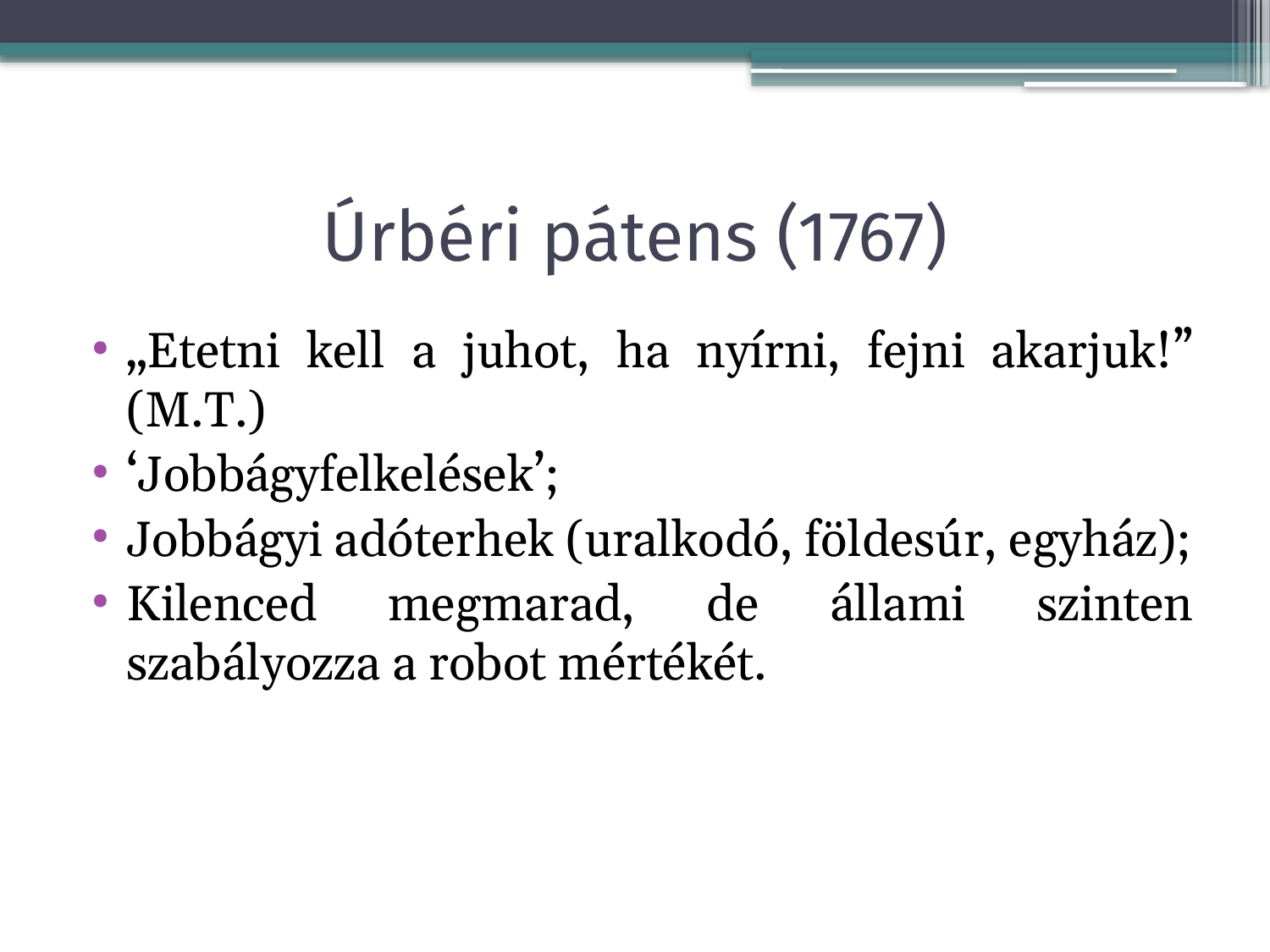

# Úrbéri pátens (1767)
„Etetni kell a juhot, ha nyírni, fejni akarjuk!” (M.T.)
‘Jobbágyfelkelések’;
Jobbágyi adóterhek (uralkodó, földesúr, egyház);
Kilenced megmarad, de állami szinten szabályozza a robot mértékét.